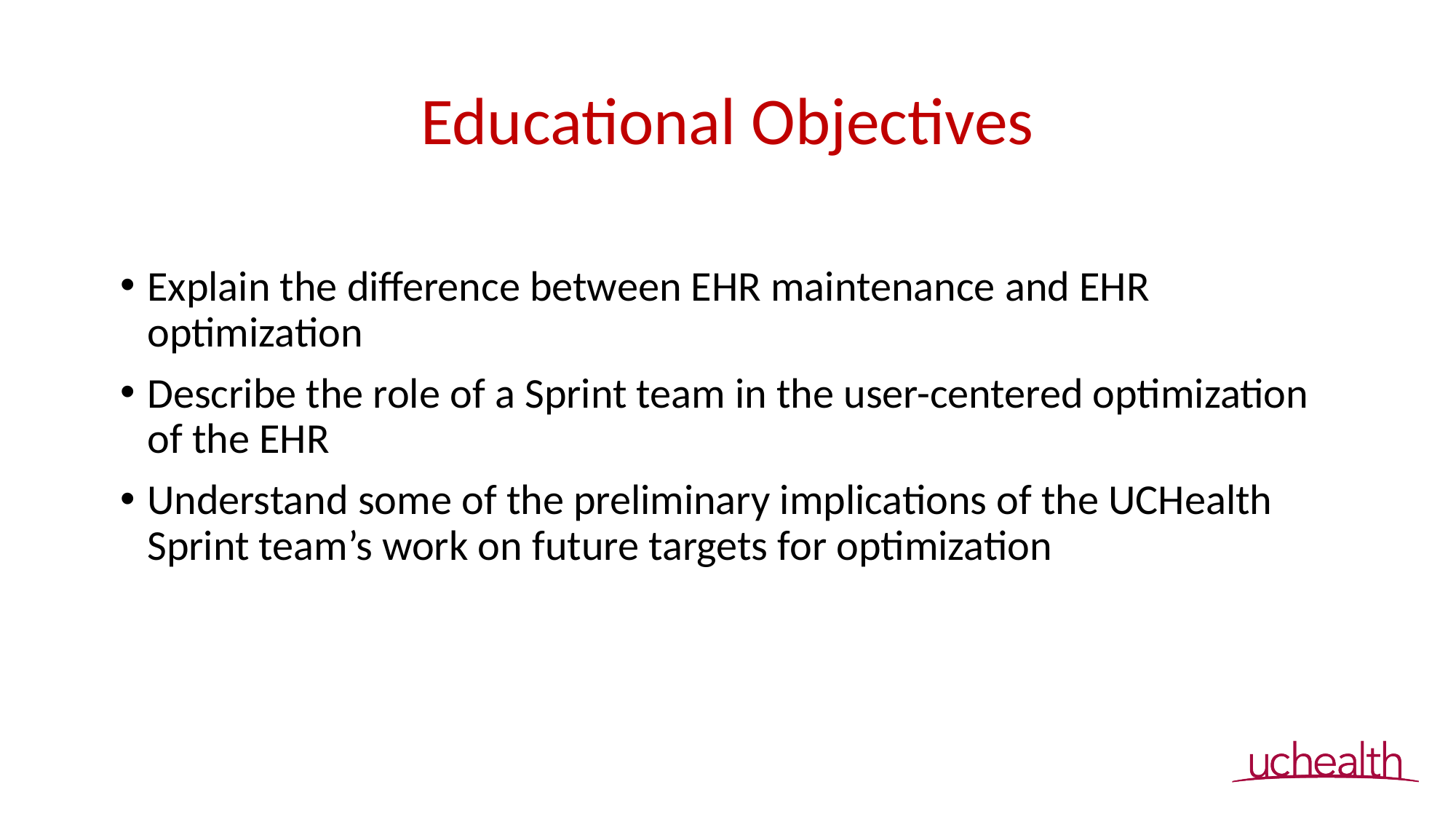

# Educational Objectives
Explain the difference between EHR maintenance and EHR optimization
Describe the role of a Sprint team in the user-centered optimization of the EHR
Understand some of the preliminary implications of the UCHealth Sprint team’s work on future targets for optimization